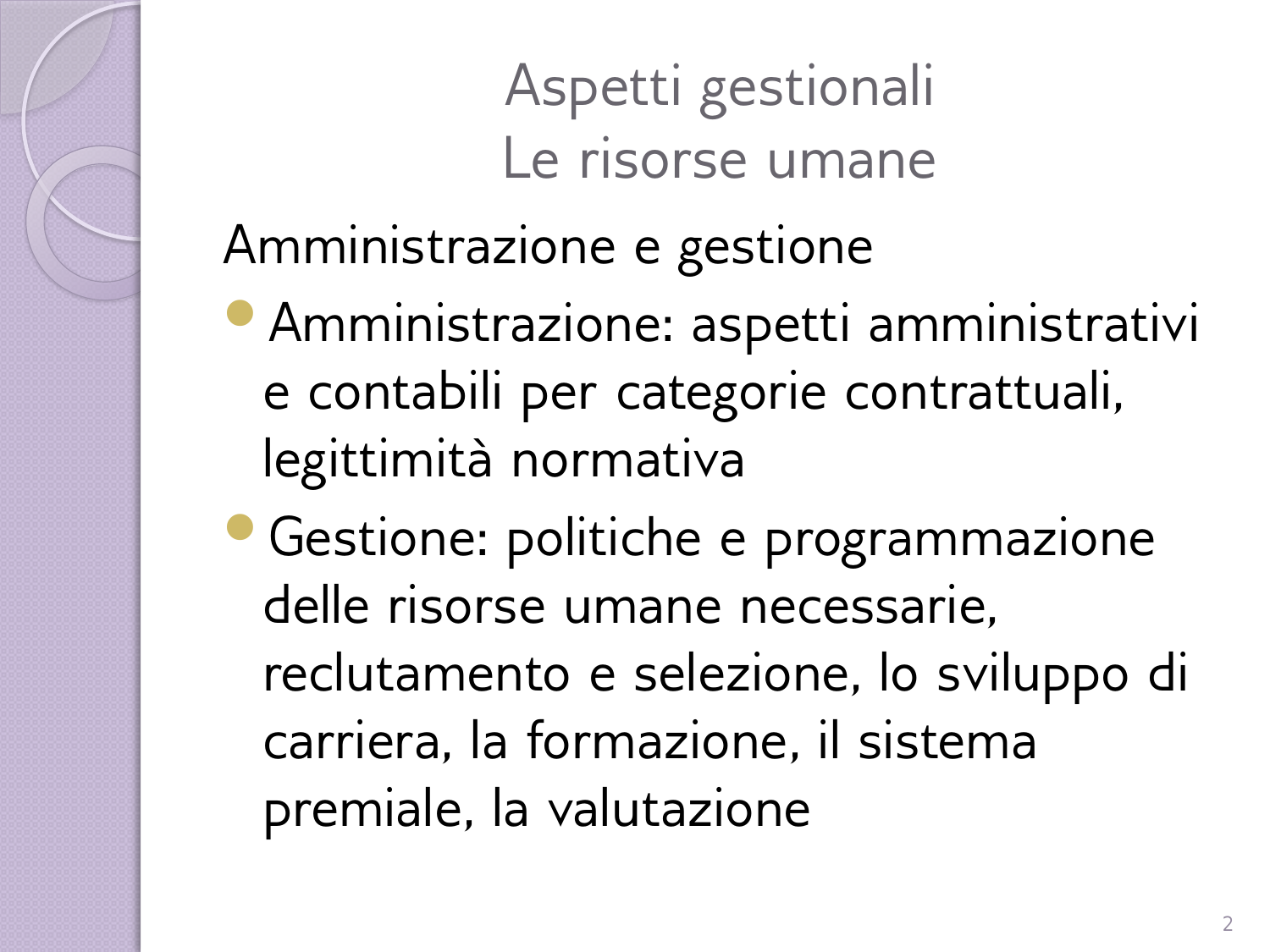

# Aspetti gestionali Le risorse umane
Amministrazione e gestione
Amministrazione: aspetti amministrativi e contabili per categorie contrattuali, legittimità normativa
Gestione: politiche e programmazione delle risorse umane necessarie, reclutamento e selezione, lo sviluppo di carriera, la formazione, il sistema premiale, la valutazione
2